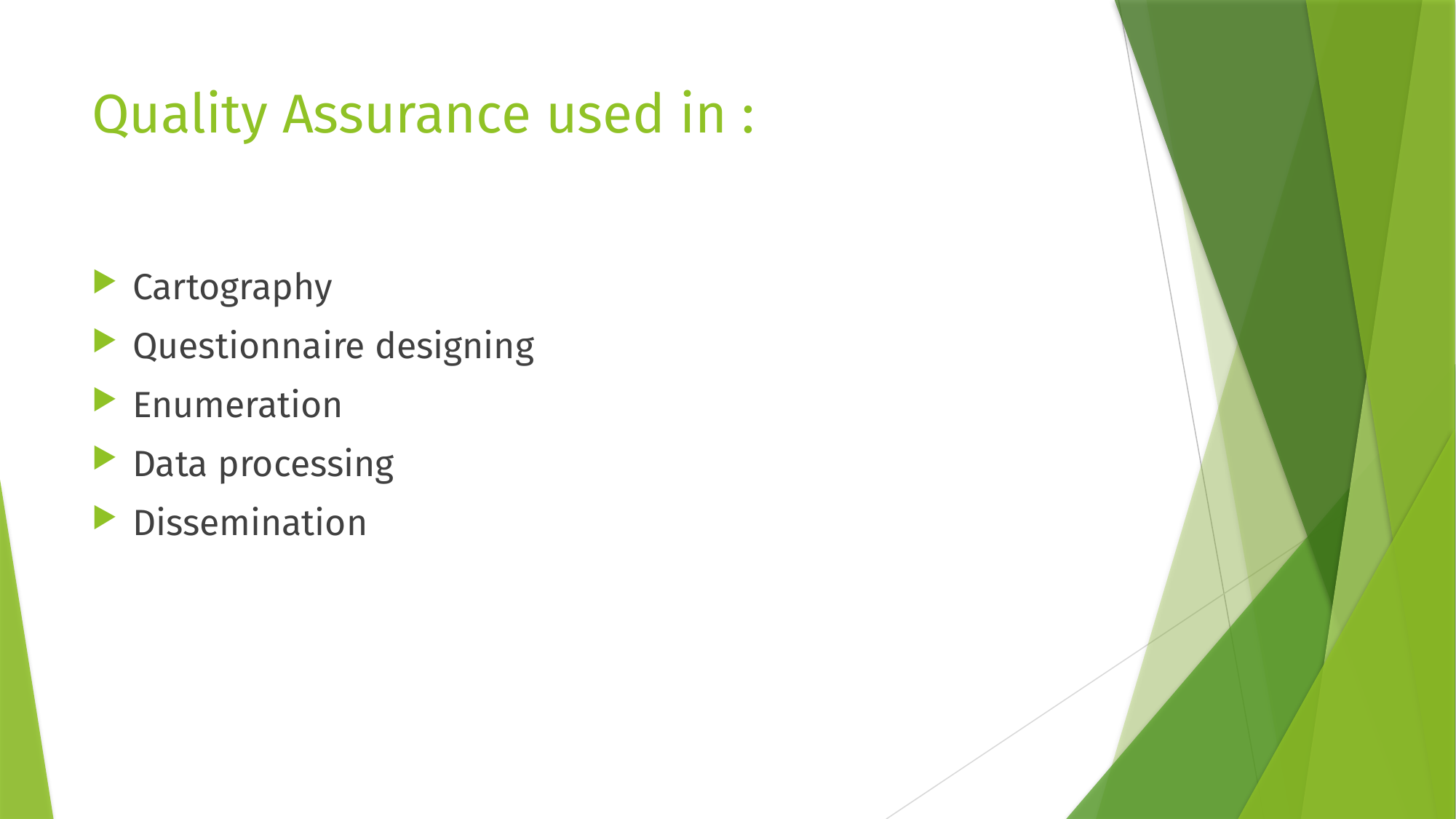

# Quality Assurance used in :
Cartography
Questionnaire designing
Enumeration
Data processing
Dissemination